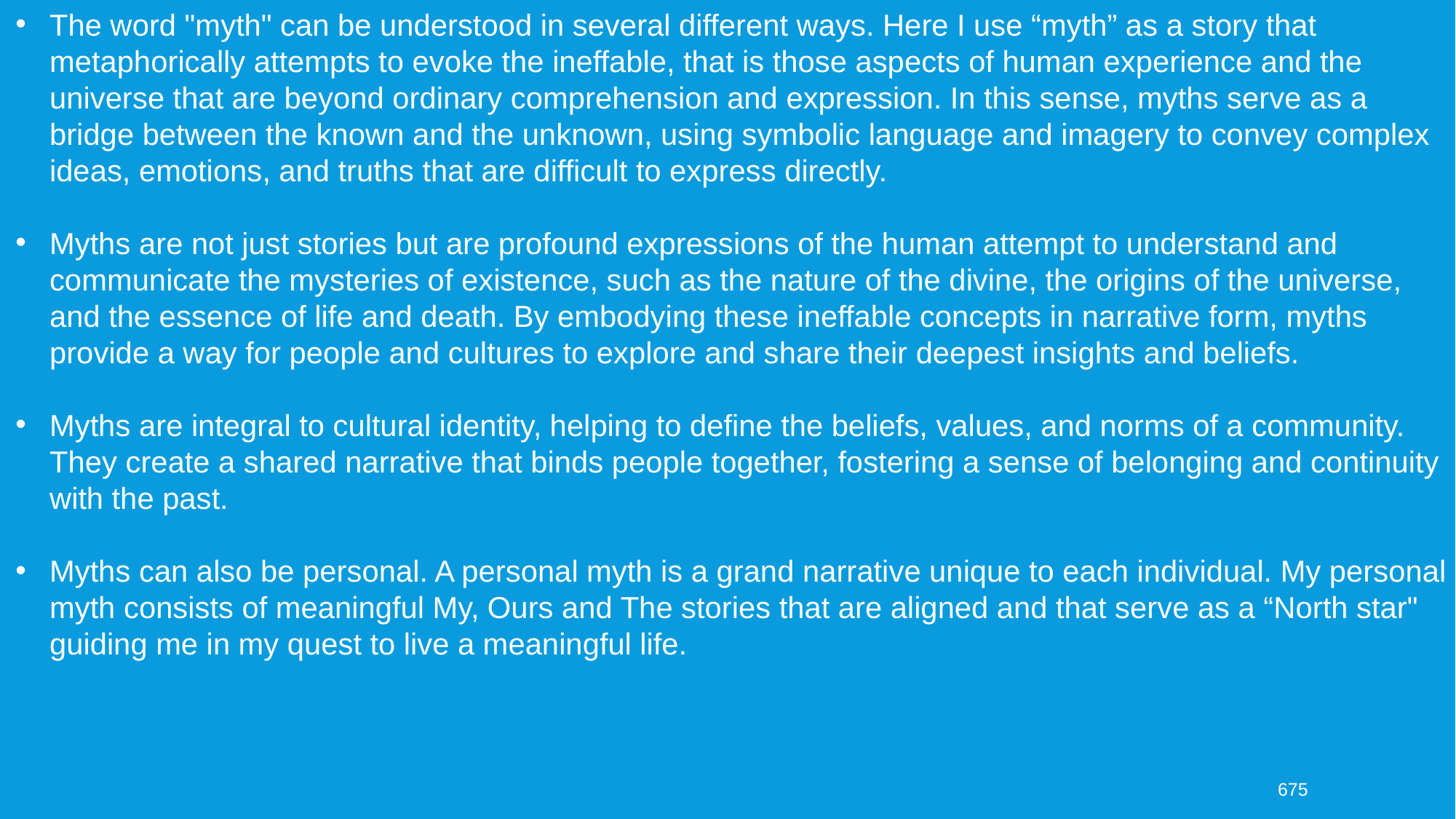

The word "myth" can be understood in several different ways. Here I use “myth” as a story that metaphorically attempts to evoke the ineffable, that is those aspects of human experience and the universe that are beyond ordinary comprehension and expression. In this sense, myths serve as a bridge between the known and the unknown, using symbolic language and imagery to convey complex ideas, emotions, and truths that are difficult to express directly.

Myths are not just stories but are profound expressions of the human attempt to understand and communicate the mysteries of existence, such as the nature of the divine, the origins of the universe, and the essence of life and death. By embodying these ineffable concepts in narrative form, myths provide a way for people and cultures to explore and share their deepest insights and beliefs.

Myths are integral to cultural identity, helping to define the beliefs, values, and norms of a community. They create a shared narrative that binds people together, fostering a sense of belonging and continuity with the past.

Myths can also be personal. A personal myth is a grand narrative unique to each individual. My personal myth consists of meaningful My, Ours and The stories that are aligned and that serve as a “North star" guiding me in my quest to live a meaningful life.

675